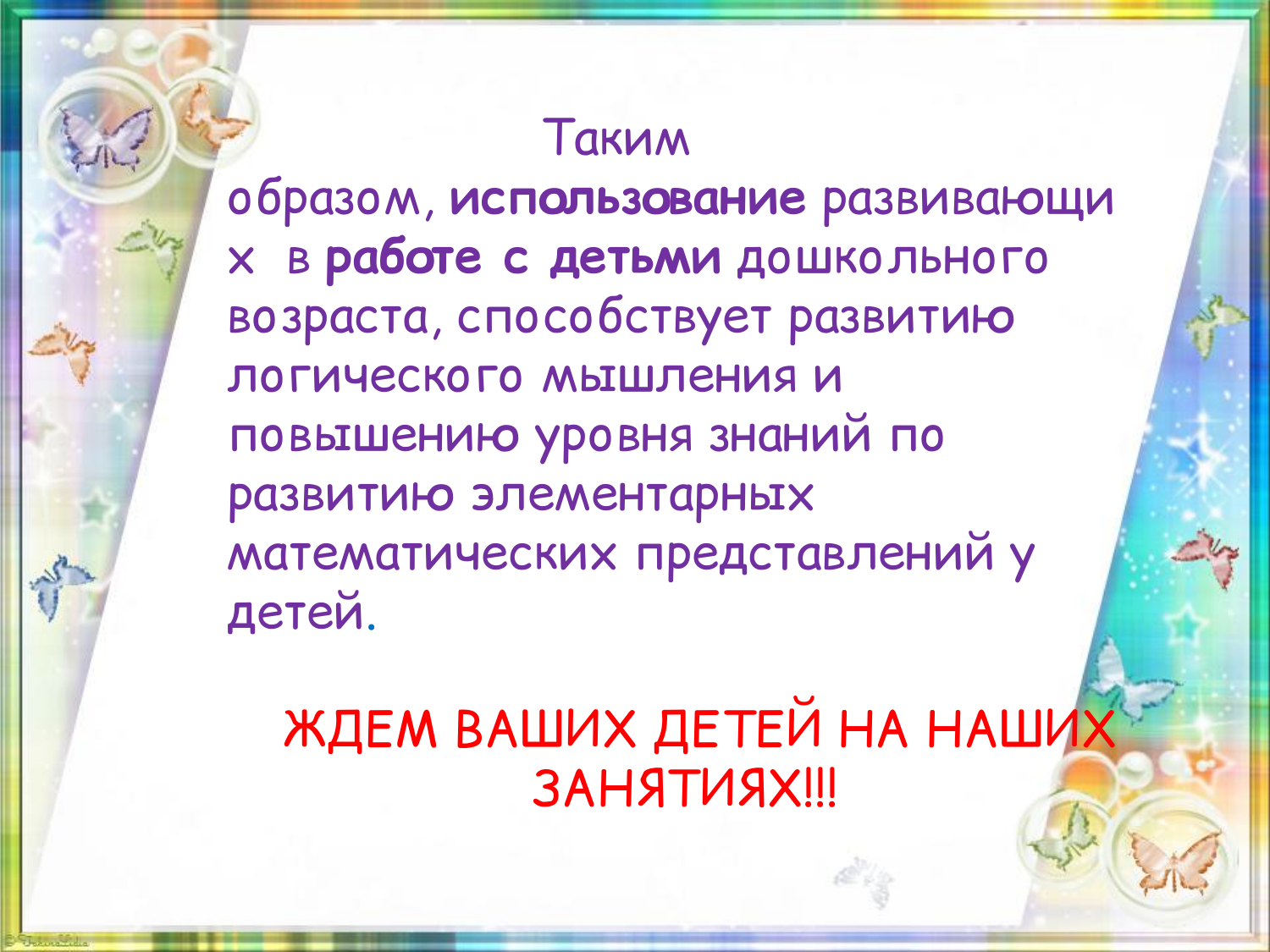

Таким образом, использование развивающих  в работе с детьми дошкольного возраста, способствует развитию логического мышления и повышению уровня знаний по развитию элементарных математических представлений у детей.

ЖДЕМ ВАШИХ ДЕТЕЙ НА НАШИХ ЗАНЯТИЯХ!!!